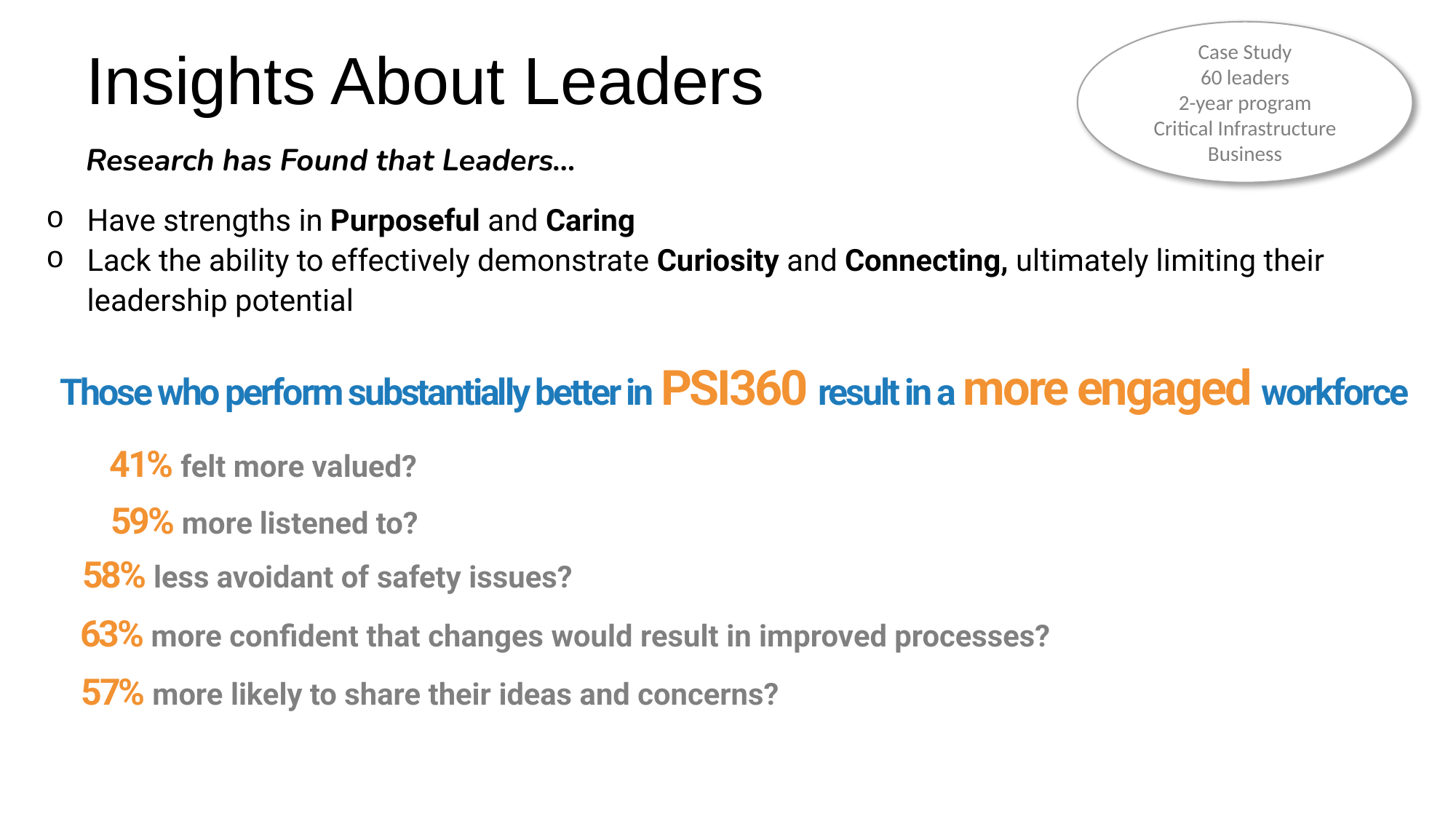

Case Study
60 leaders
2-year program
Critical Infrastructure Business
Insights About Leaders

Research has Found that Leaders…
Have strengths in Purposeful and Caring
Lack the ability to effectively demonstrate Curiosity and Connecting, ultimately limiting their leadership potential
Those who perform substantially better in PSI360 result in a more engaged workforce
41% felt more valued?
59% more listened to?
58% less avoidant of safety issues?
63% more confident that changes would result in improved processes?
57% more likely to share their ideas and concerns?